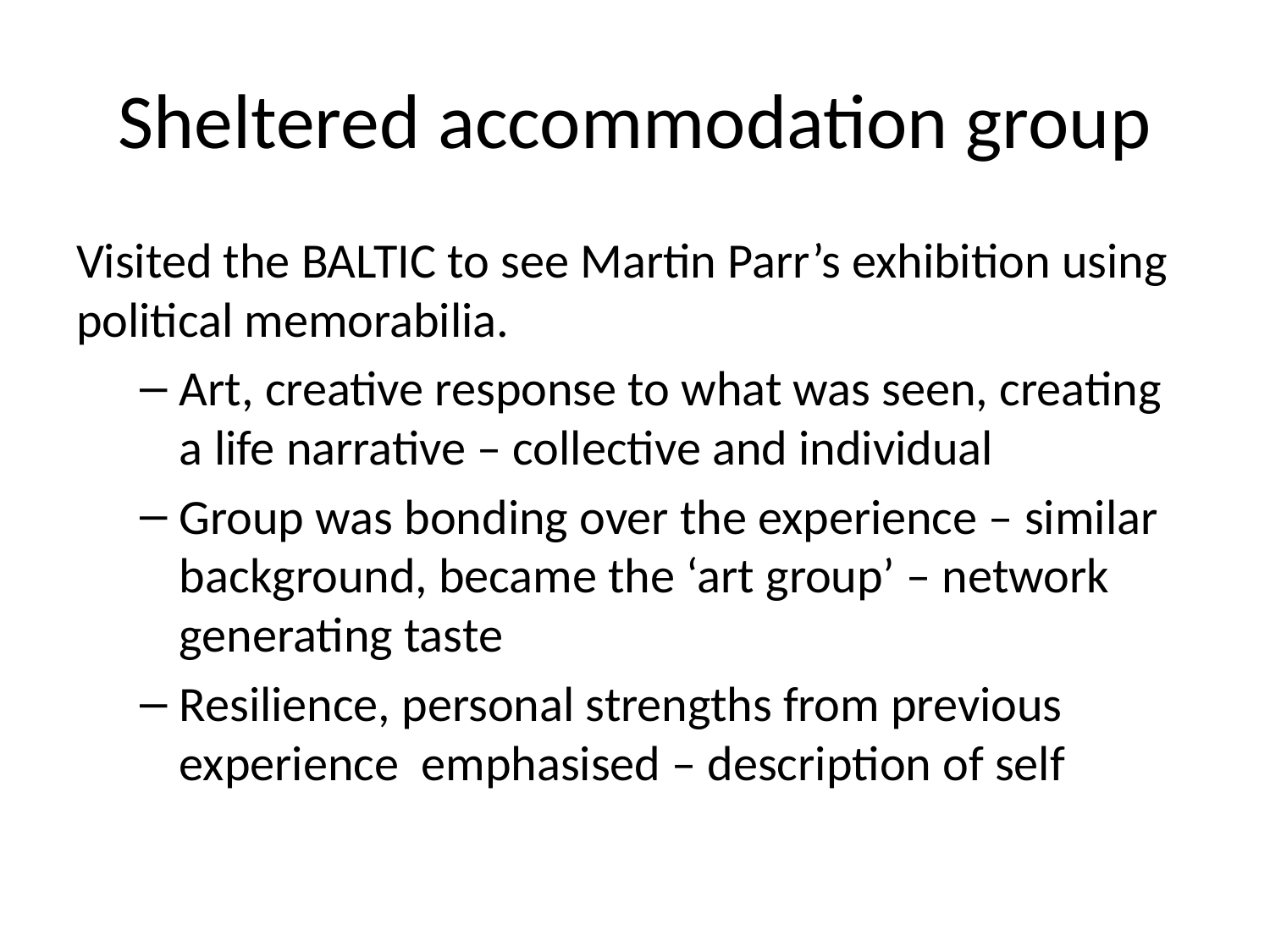

# Sheltered accommodation group
Visited the BALTIC to see Martin Parr’s exhibition using political memorabilia.
Art, creative response to what was seen, creating a life narrative – collective and individual
Group was bonding over the experience – similar background, became the ‘art group’ – network generating taste
Resilience, personal strengths from previous experience  emphasised – description of self